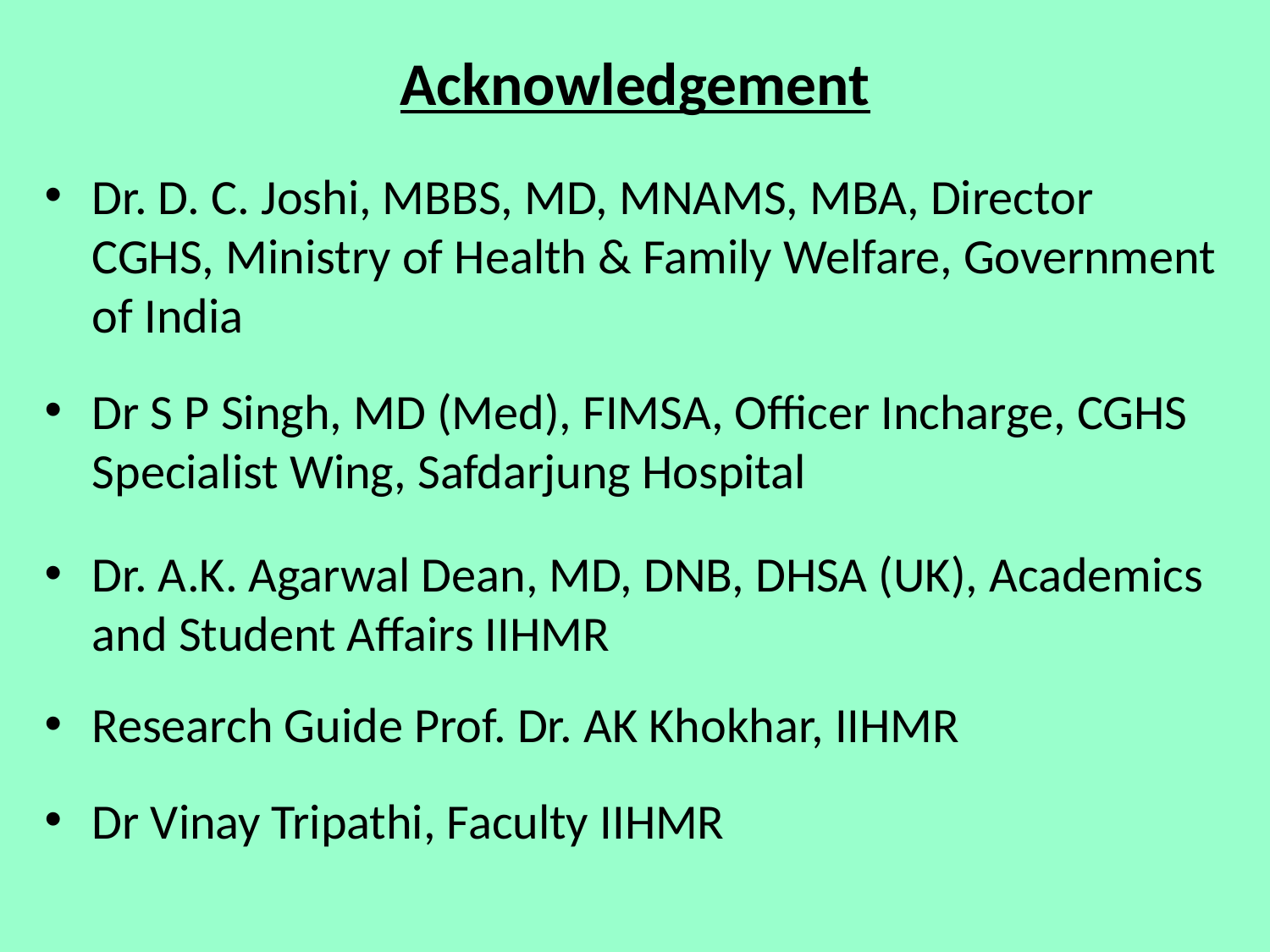

# Acknowledgement
Dr. D. C. Joshi, MBBS, MD, MNAMS, MBA, Director CGHS, Ministry of Health & Family Welfare, Government of India

Dr S P Singh, MD (Med), FIMSA, Officer Incharge, CGHS Specialist Wing, Safdarjung Hospital

Dr. A.K. Agarwal Dean, MD, DNB, DHSA (UK), Academics and Student Affairs IIHMR

Research Guide Prof. Dr. AK Khokhar, IIHMR

Dr Vinay Tripathi, Faculty IIHMR